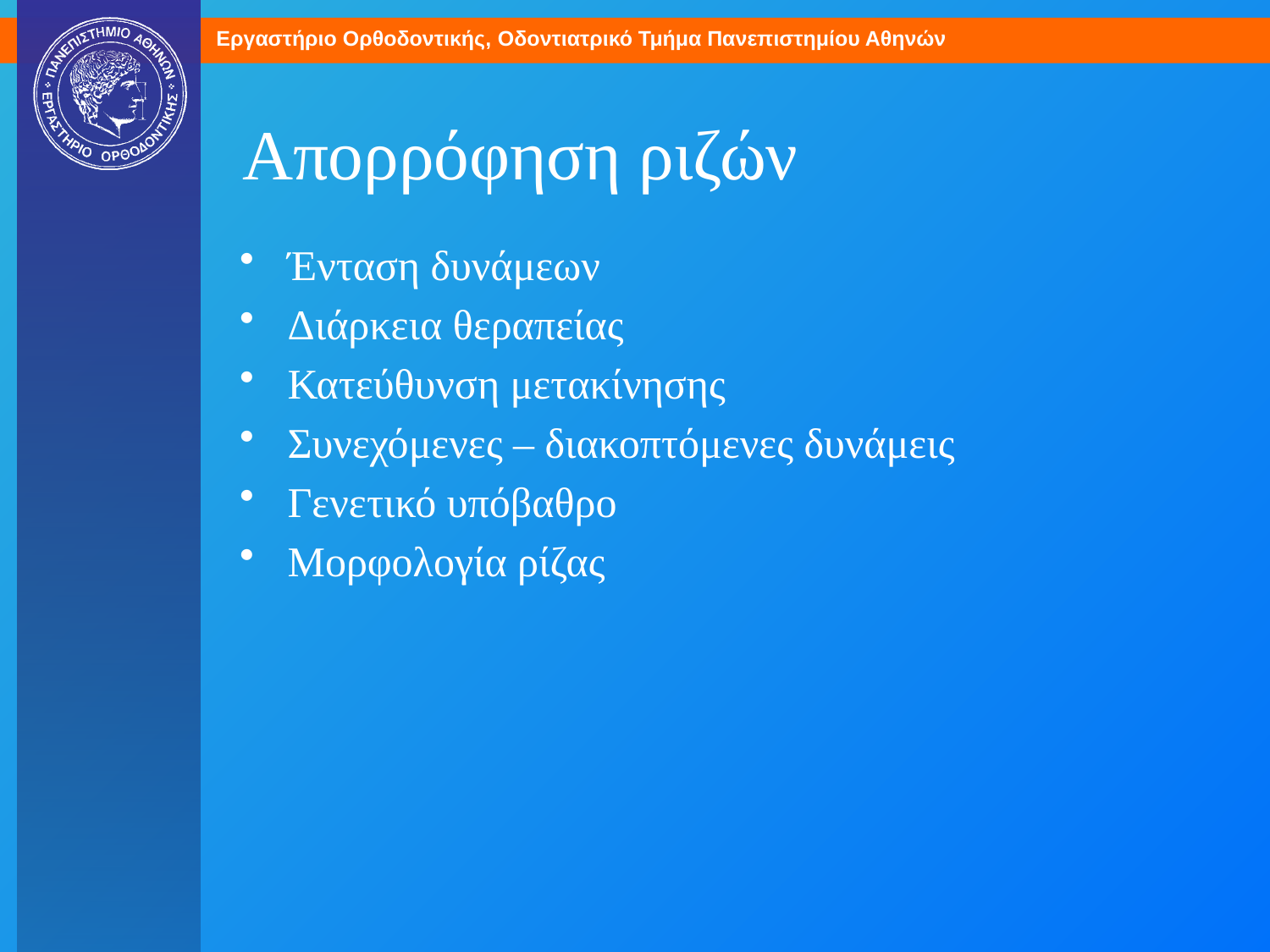

# Απορρόφηση ριζών
Ένταση δυνάμεων
Διάρκεια θεραπείας
Κατεύθυνση μετακίνησης
Συνεχόμενες – διακοπτόμενες δυνάμεις
Γενετικό υπόβαθρο
Μορφολογία ρίζας